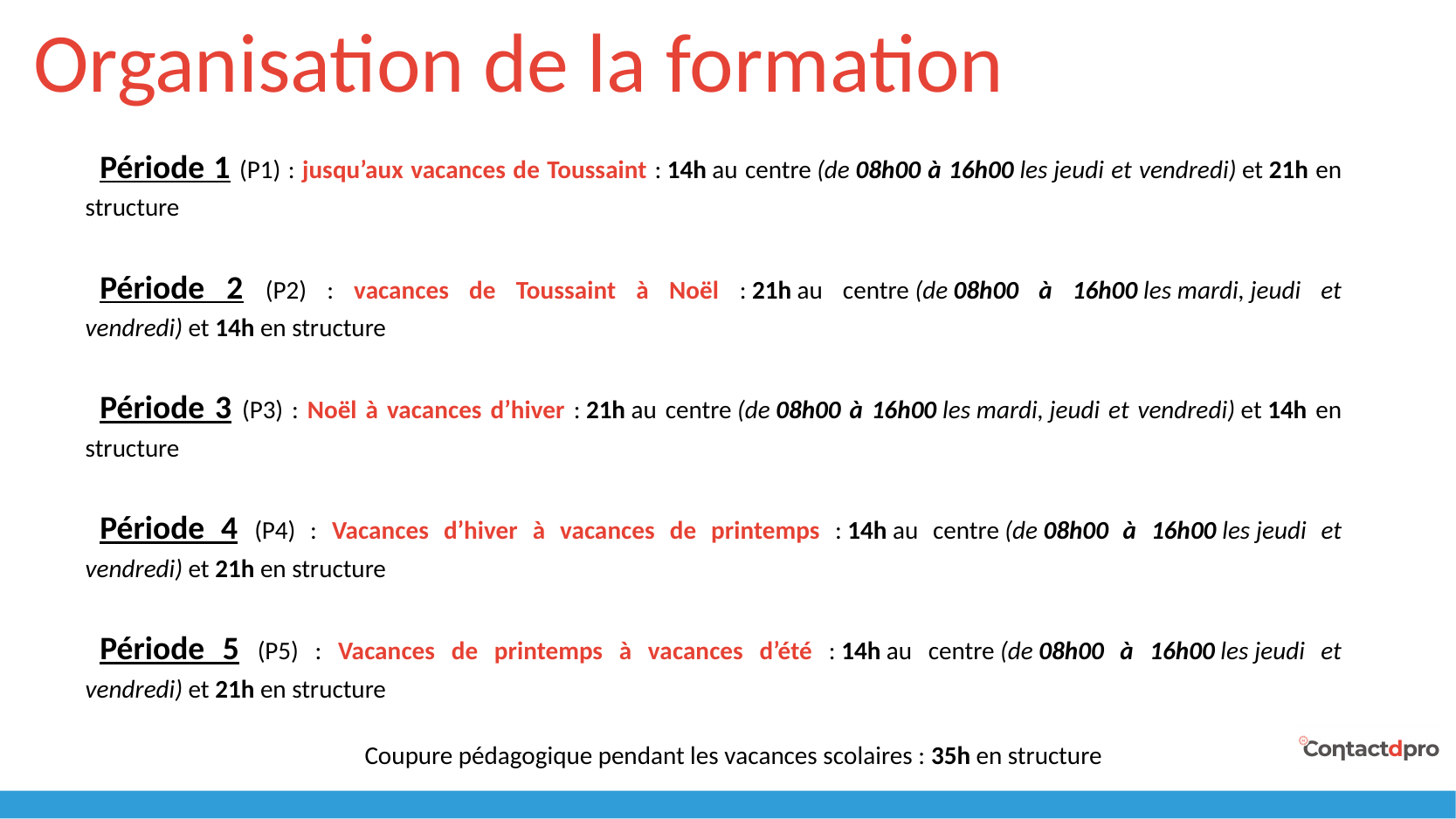

# Organisation de la formation

Période 1 (P1) : jusqu’aux vacances de Toussaint : 14h au centre (de 08h00 à 16h00 les jeudi et vendredi) et 21h en structure

Période 2 (P2) : vacances de Toussaint à Noël : 21h au centre (de 08h00 à 16h00 les mardi, jeudi et vendredi) et 14h en structure

Période 3 (P3) : Noël à vacances d’hiver : 21h au centre (de 08h00 à 16h00 les mardi, jeudi et vendredi) et 14h en structure

Période 4 (P4) : Vacances d’hiver à vacances de printemps : 14h au centre (de 08h00 à 16h00 les jeudi et vendredi) et 21h en structure

Période 5 (P5) : Vacances de printemps à vacances d’été : 14h au centre (de 08h00 à 16h00 les jeudi et vendredi) et 21h en structure

Coupure pédagogique pendant les vacances scolaires : 35h en structure

4
09/05/2019